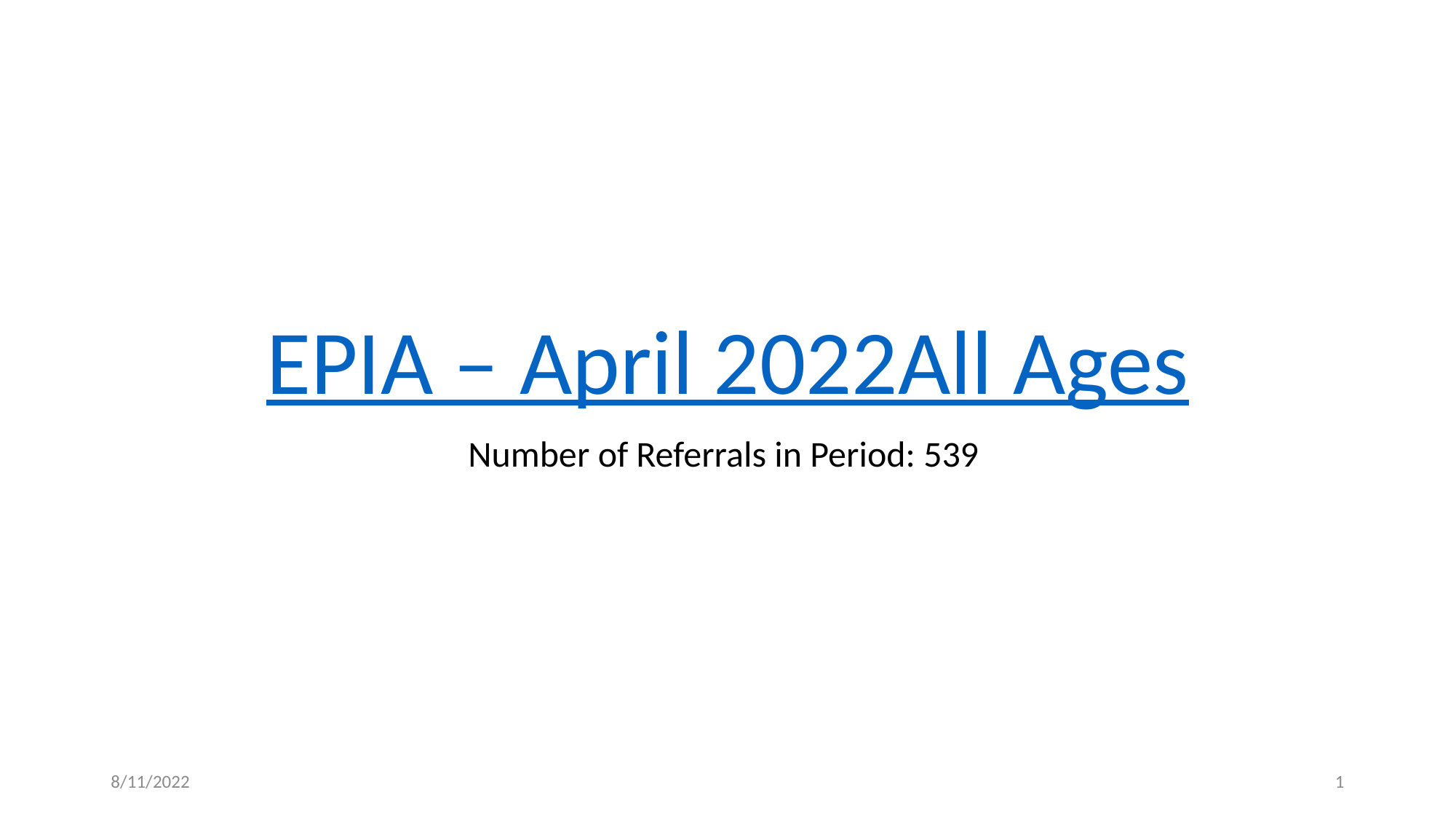

# EPIA – April 2022 All Ages
Number of Referrals in Period: 539
8/11/2022
1